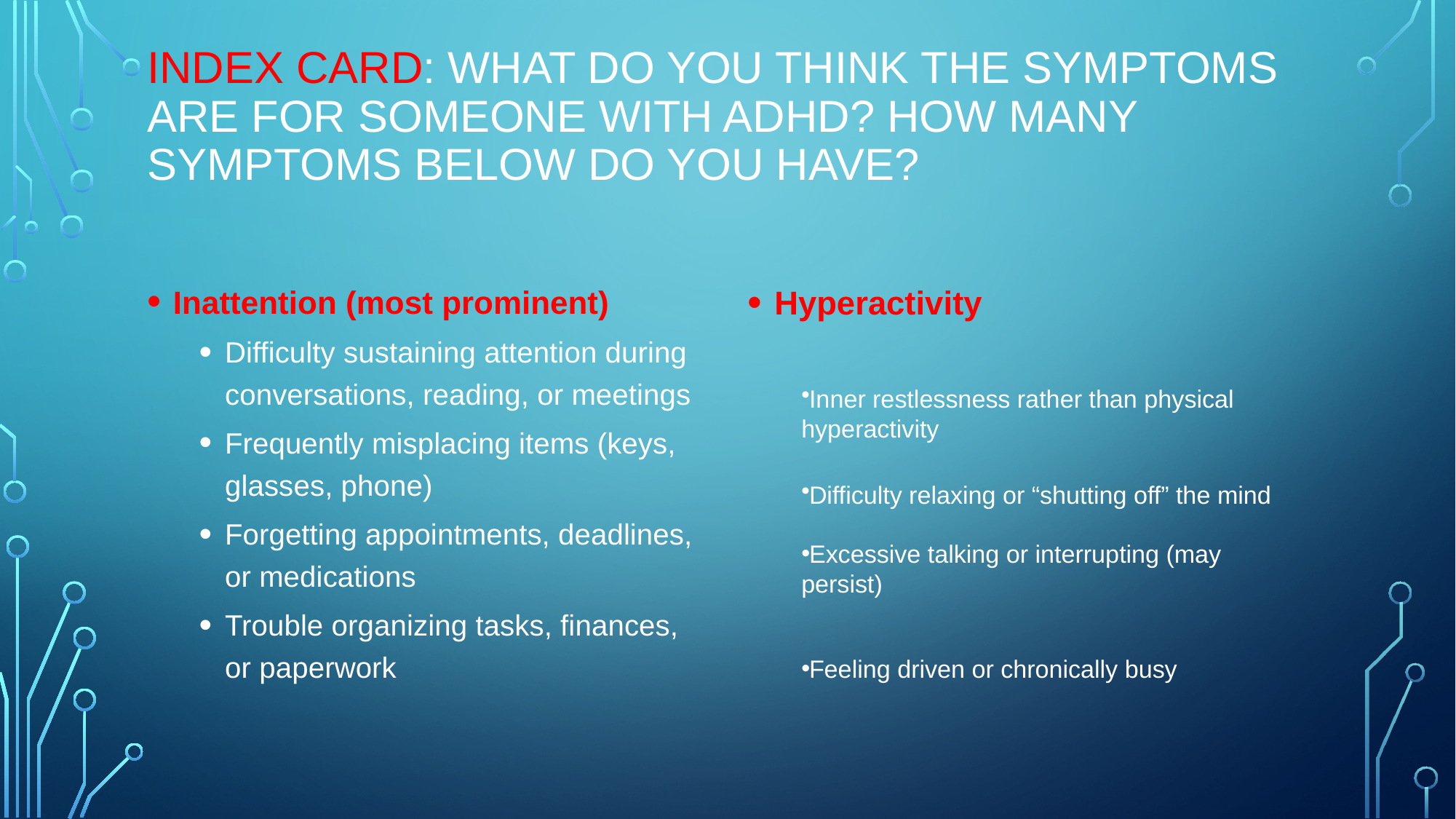

# Index card: What do you think the symptoms are for someone with ADHD? How many symptoms below do you have?
Inattention (most prominent)
Difficulty sustaining attention during conversations, reading, or meetings
Frequently misplacing items (keys, glasses, phone)
Forgetting appointments, deadlines, or medications
Trouble organizing tasks, finances, or paperwork

Hyperactivity

Inner restlessness rather than physical hyperactivity

Difficulty relaxing or “shutting off” the mind

Excessive talking or interrupting (may persist)

Feeling driven or chronically busy